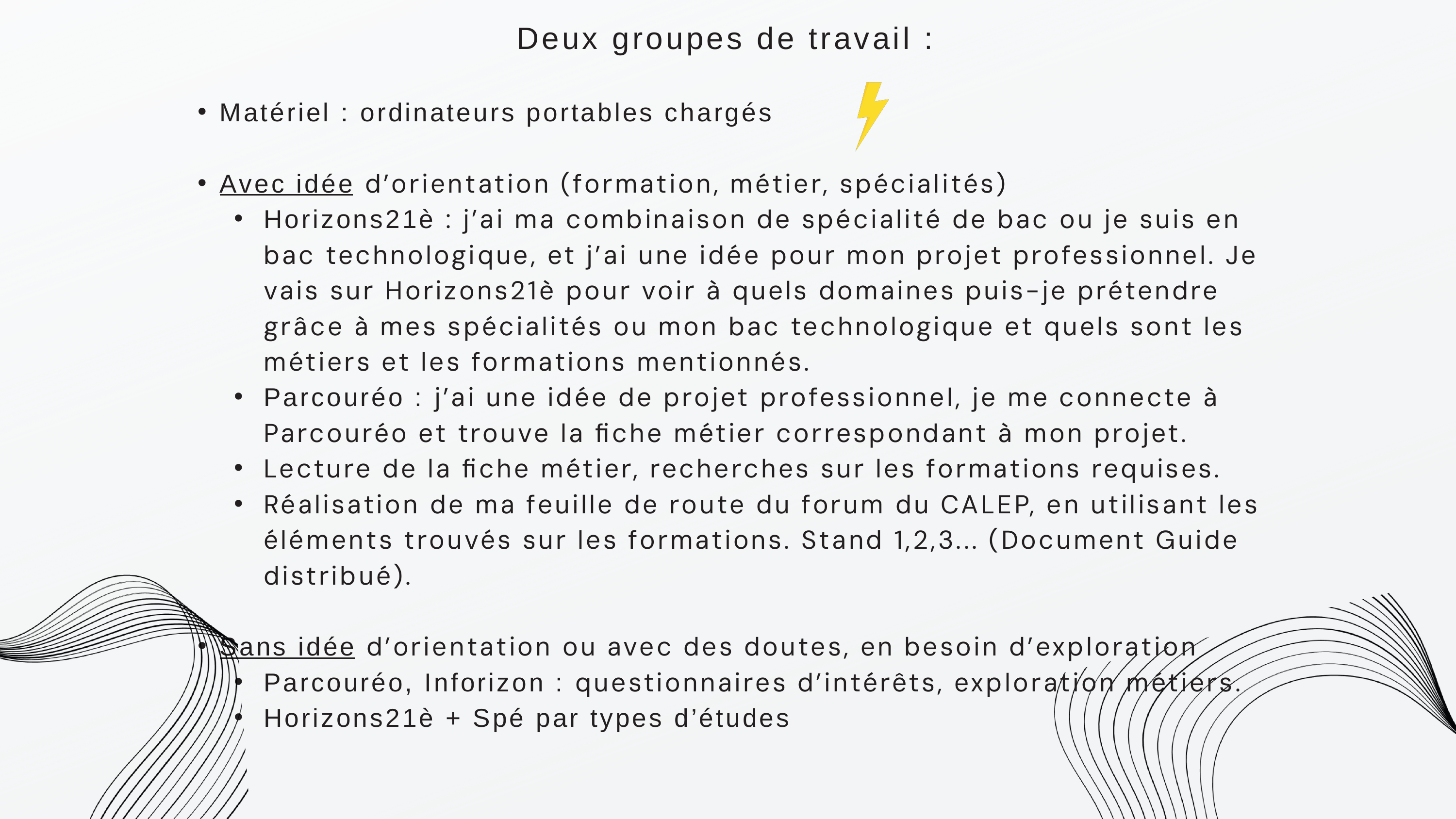

Deux groupes de travail :

Matériel : ordinateurs portables chargés

Avec idée d’orientation (formation, métier, spécialités)
Horizons21è : j’ai ma combinaison de spécialité de bac ou je suis en bac technologique, et j’ai une idée pour mon projet professionnel. Je vais sur Horizons21è pour voir à quels domaines puis-je prétendre grâce à mes spécialités ou mon bac technologique et quels sont les métiers et les formations mentionnés.
Parcouréo : j’ai une idée de projet professionnel, je me connecte à Parcouréo et trouve la fiche métier correspondant à mon projet.
Lecture de la fiche métier, recherches sur les formations requises.
Réalisation de ma feuille de route du forum du CALEP, en utilisant les éléments trouvés sur les formations. Stand 1,2,3... (Document Guide distribué).

Sans idée d’orientation ou avec des doutes, en besoin d’exploration
Parcouréo, Inforizon : questionnaires d’intérêts, exploration métiers.
Horizons21è + Spé par types d’études